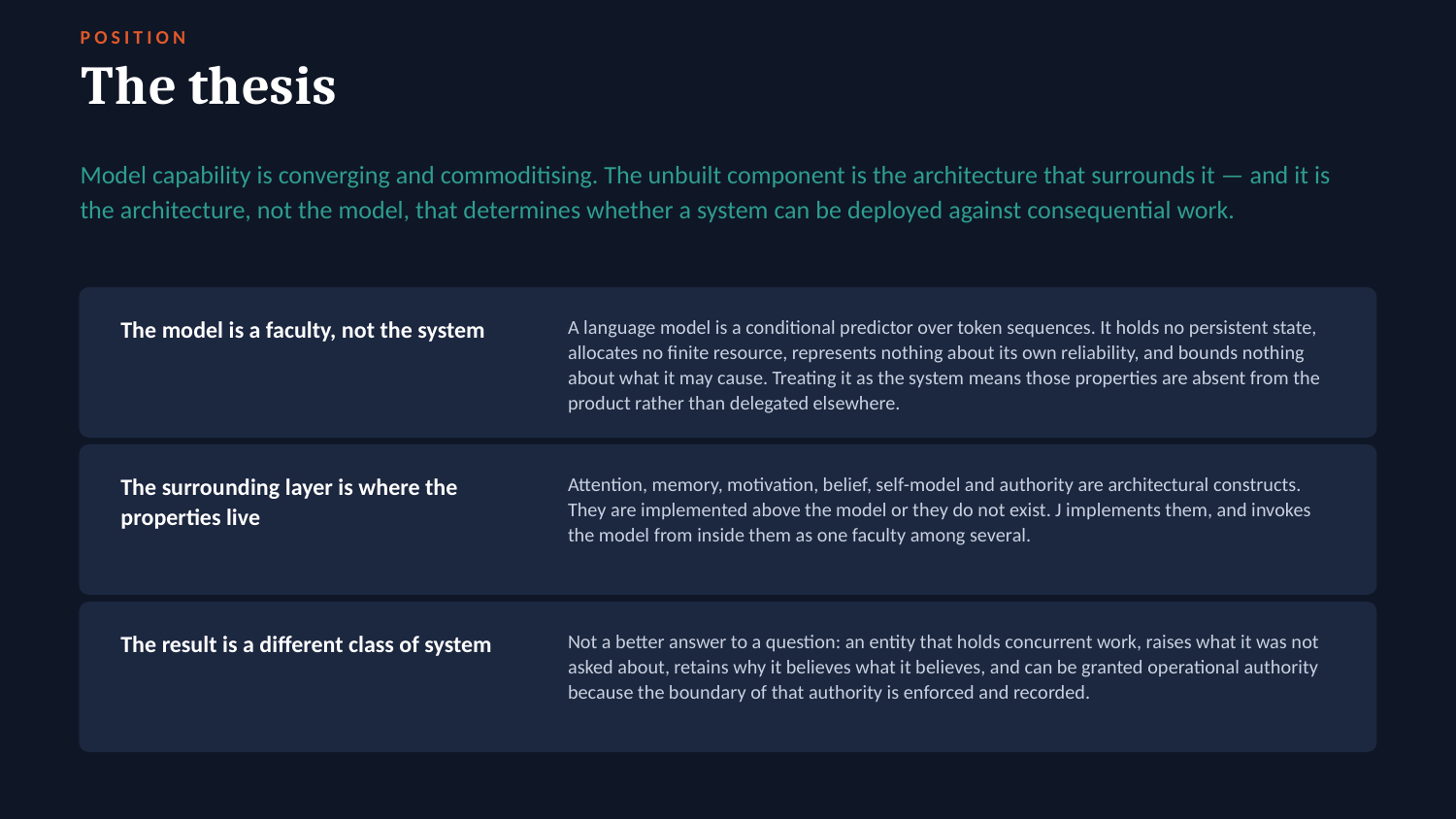

POSITION
The thesis
Model capability is converging and commoditising. The unbuilt component is the architecture that surrounds it — and it is the architecture, not the model, that determines whether a system can be deployed against consequential work.

The model is a faculty, not the system
A language model is a conditional predictor over token sequences. It holds no persistent state, allocates no finite resource, represents nothing about its own reliability, and bounds nothing about what it may cause. Treating it as the system means those properties are absent from the product rather than delegated elsewhere.

The surrounding layer is where the properties live
Attention, memory, motivation, belief, self-model and authority are architectural constructs. They are implemented above the model or they do not exist. J implements them, and invokes the model from inside them as one faculty among several.

The result is a different class of system
Not a better answer to a question: an entity that holds concurrent work, raises what it was not asked about, retains why it believes what it believes, and can be granted operational authority because the boundary of that authority is enforced and recorded.